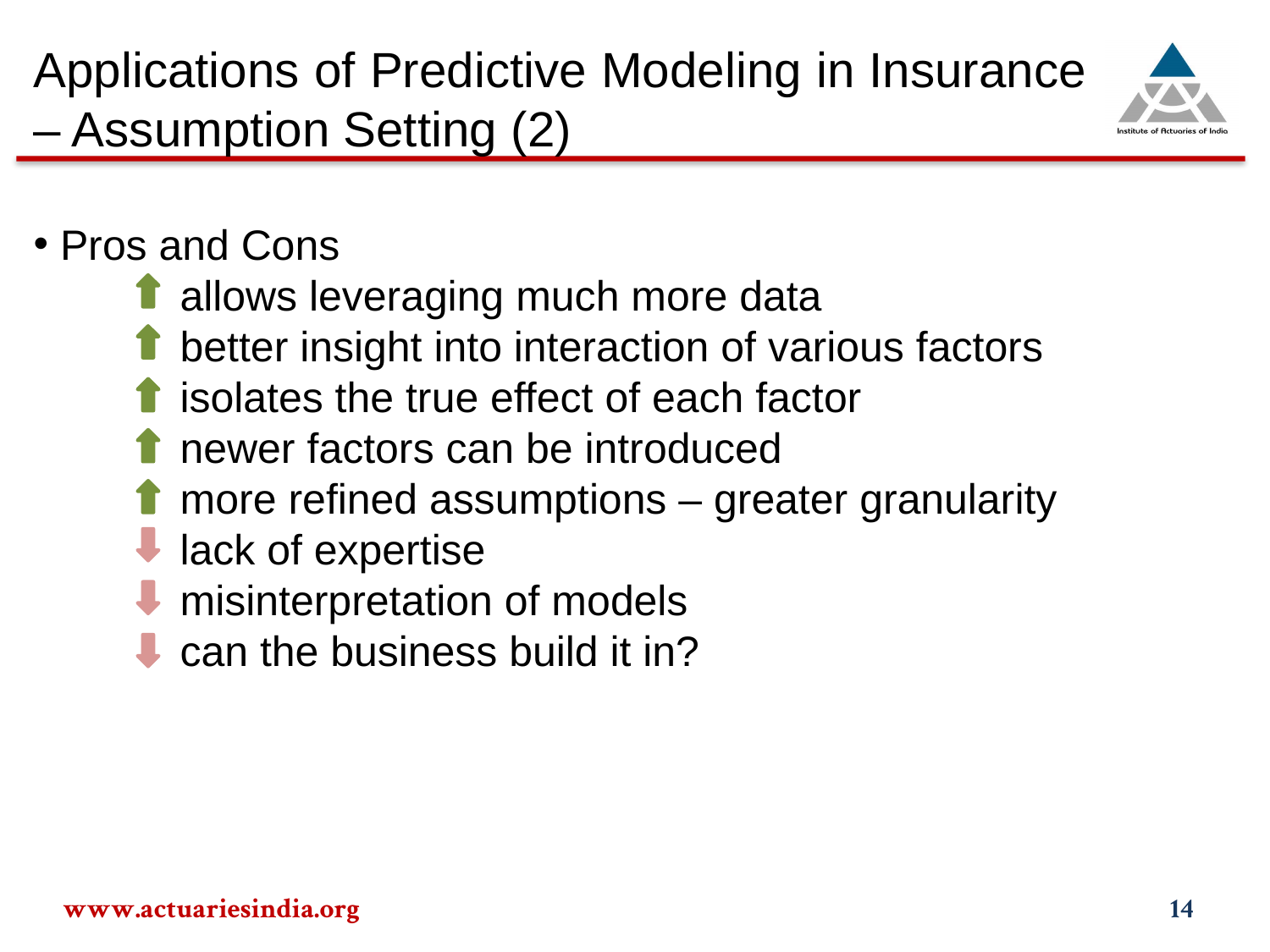

Applications of Predictive Modeling in Insurance – Assumption Setting (2)
 Pros and Cons
       allows leveraging much more data
       better insight into interaction of various factors
       isolates the true effect of each factor
       newer factors can be introduced
       more refined assumptions – greater granularity
       lack of expertise
       misinterpretation of models
       can the business build it in?

www.actuariesindia.org
14